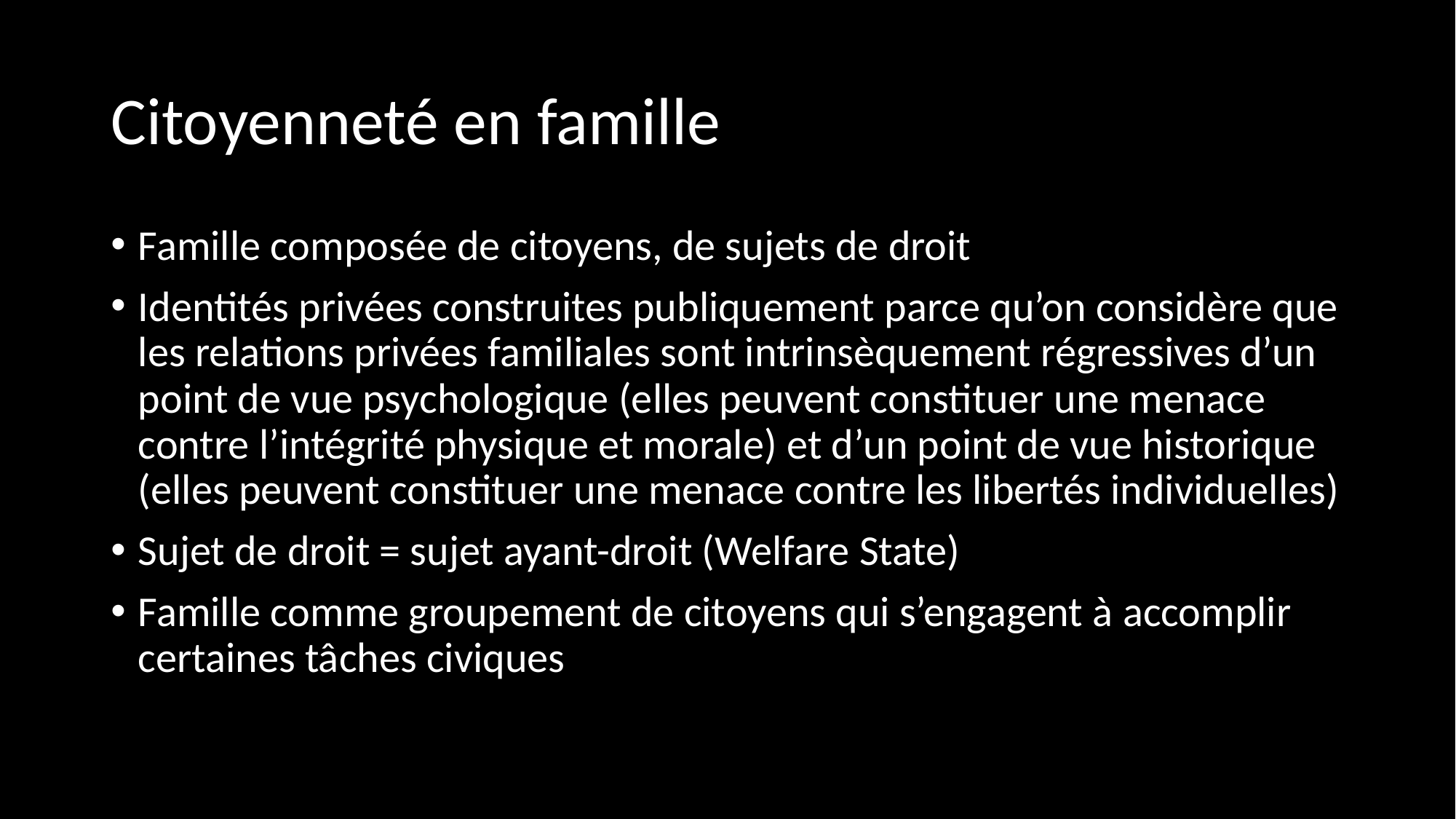

# Citoyenneté en famille
Famille composée de citoyens, de sujets de droit
Identités privées construites publiquement parce qu’on considère que les relations privées familiales sont intrinsèquement régressives d’un point de vue psychologique (elles peuvent constituer une menace contre l’intégrité physique et morale) et d’un point de vue historique (elles peuvent constituer une menace contre les libertés individuelles)
Sujet de droit = sujet ayant-droit (Welfare State)
Famille comme groupement de citoyens qui s’engagent à accomplir certaines tâches civiques